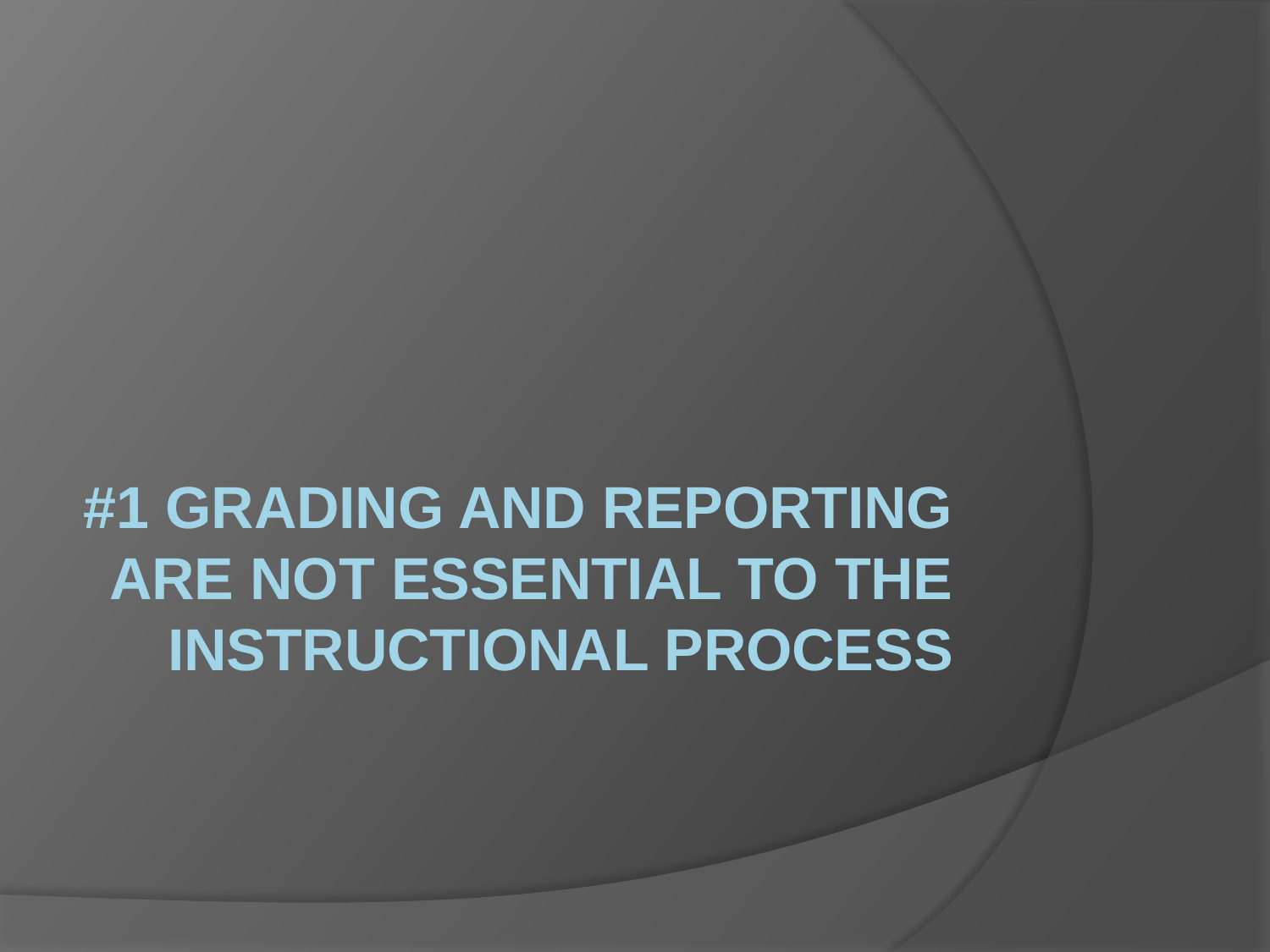

# #1 Grading and Reporting are NOT Essential to the Instructional Process